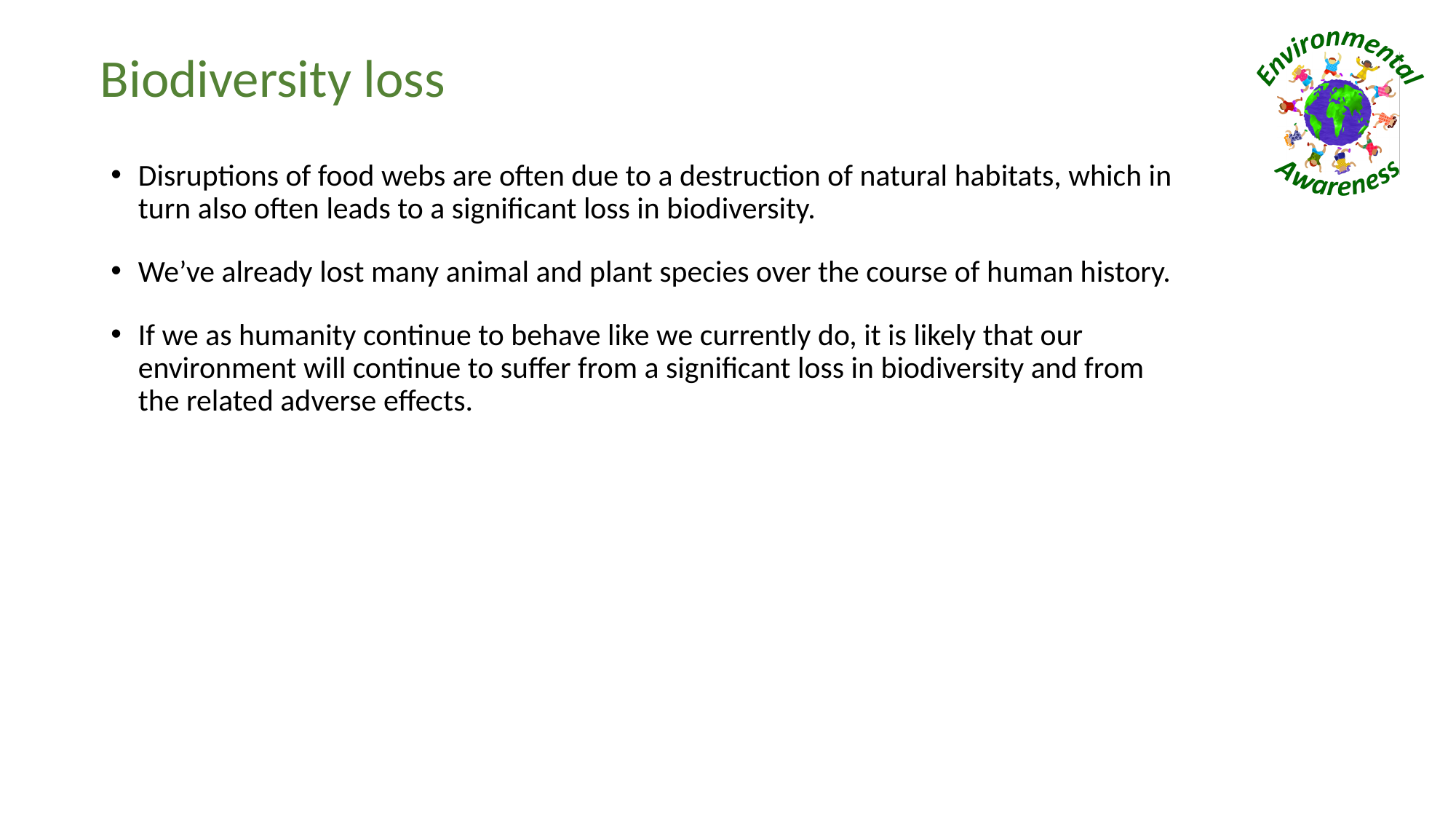

# Biodiversity loss
Disruptions of food webs are often due to a destruction of natural habitats, which in turn also often leads to a significant loss in biodiversity.
We’ve already lost many animal and plant species over the course of human history.
If we as humanity continue to behave like we currently do, it is likely that our environment will continue to suffer from a significant loss in biodiversity and from the related adverse effects.